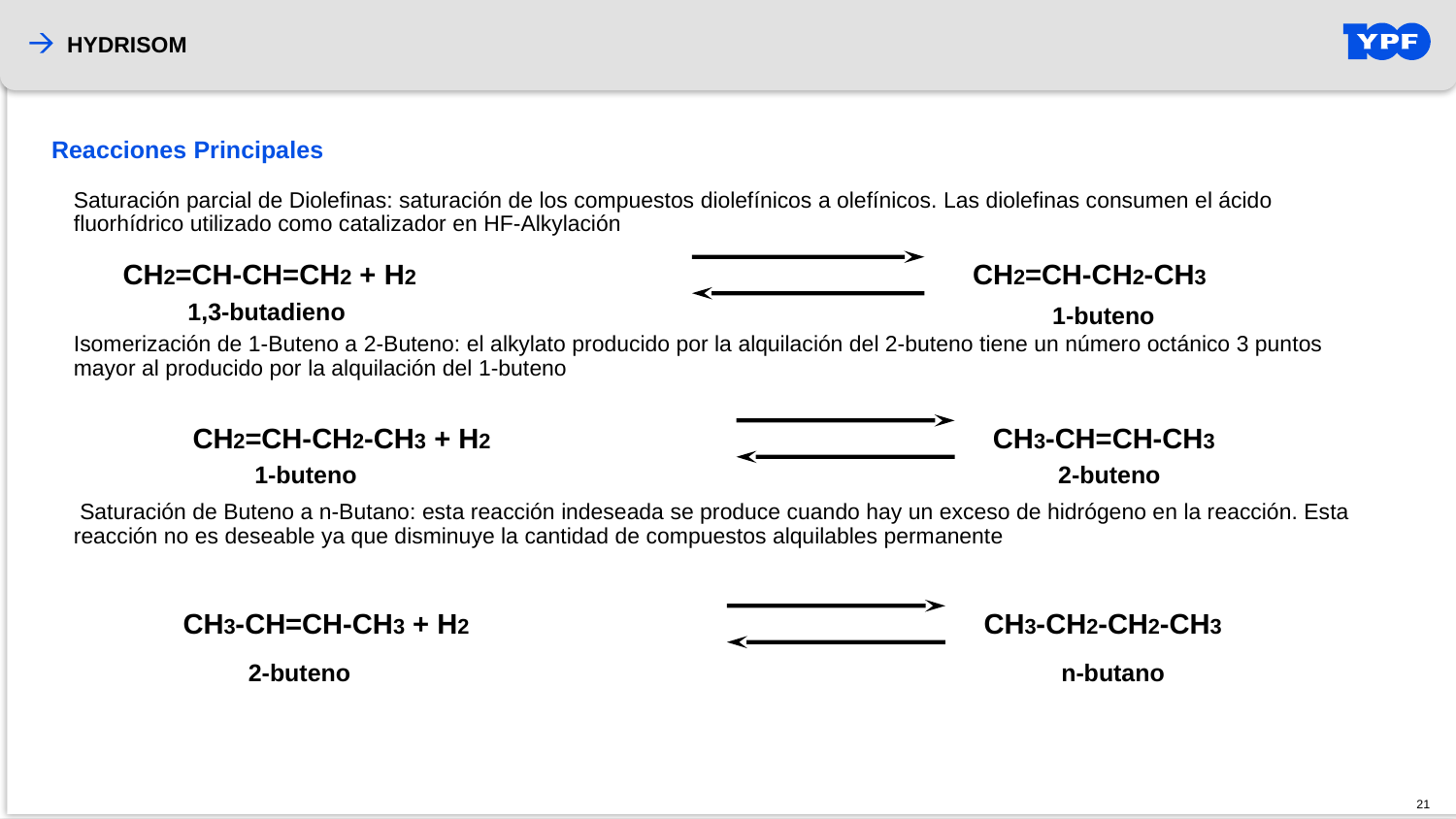

HYDRISOM
Reacciones Principales
Saturación parcial de Diolefinas: saturación de los compuestos diolefínicos a olefínicos. Las diolefinas consumen el ácido fluorhídrico utilizado como catalizador en HF-Alkylación

Isomerización de 1-Buteno a 2-Buteno: el alkylato producido por la alquilación del 2-buteno tiene un número octánico 3 puntos mayor al producido por la alquilación del 1-buteno

 Saturación de Buteno a n-Butano: esta reacción indeseada se produce cuando hay un exceso de hidrógeno en la reacción. Esta reacción no es deseable ya que disminuye la cantidad de compuestos alquilables permanente

CH2=CH-CH=CH2 + H2
CH2=CH-CH2-CH3

1,3-butadieno
1-buteno
CH2=CH-CH2-CH3 + H2
CH3-CH=CH-CH3

1-buteno
2-buteno
CH3-CH=CH-CH3 + H2
CH3-CH2-CH2-CH3

2-buteno
n-butano
21